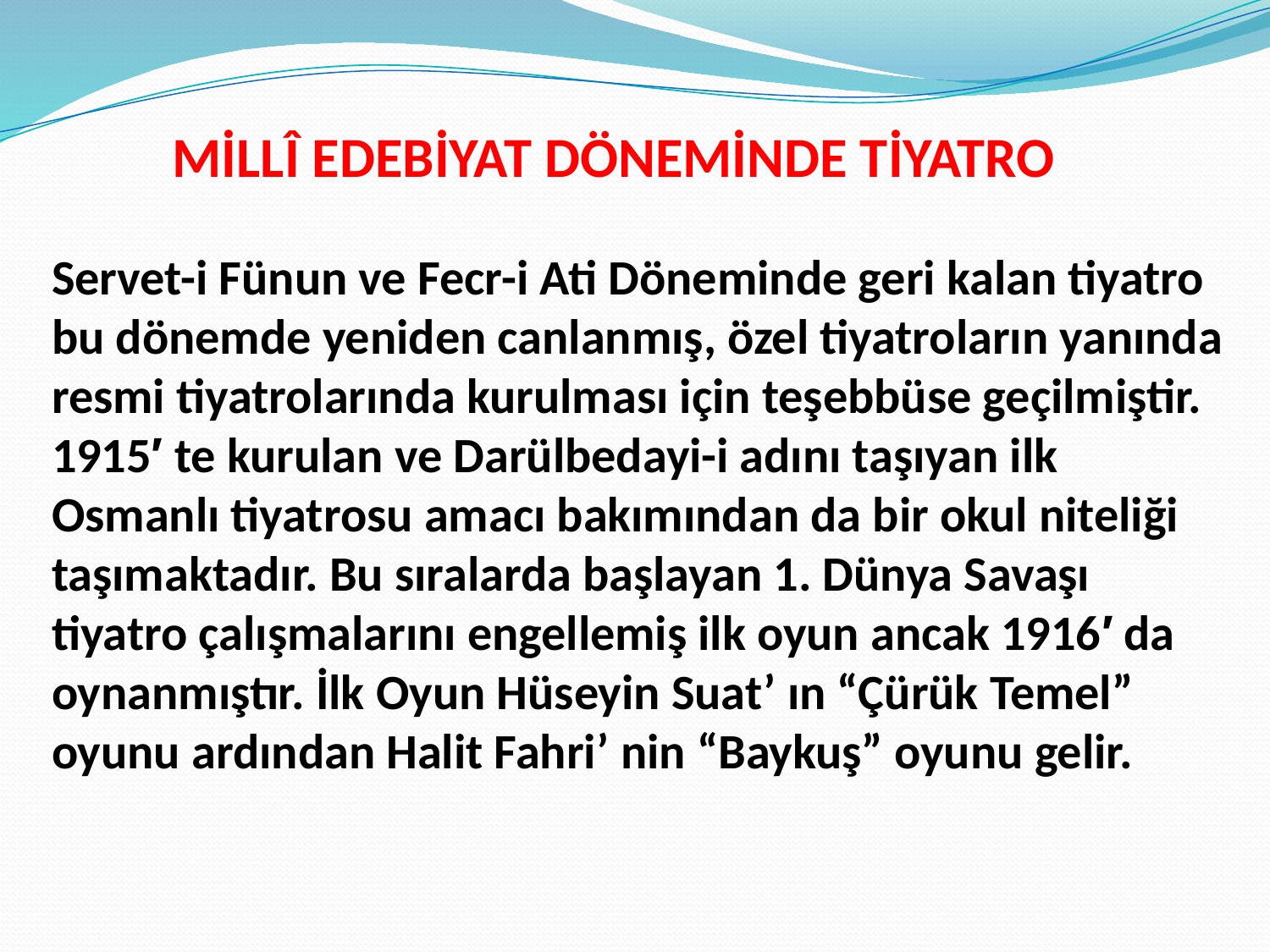

MİLLÎ EDEBİYAT DÖNEMİNDE TİYATRO
Servet-i Fünun ve Fecr-i Ati Döneminde geri kalan tiyatro bu dönemde yeniden canlanmış, özel tiyatroların yanında resmi tiyatrolarında kurulması için teşebbüse geçilmiştir. 1915′ te kurulan ve Darülbedayi-i adını taşıyan ilk Osmanlı tiyatrosu amacı bakımından da bir okul niteliği taşımaktadır. Bu sıralarda başlayan 1. Dünya Savaşı tiyatro çalışmalarını engellemiş ilk oyun ancak 1916′ da oynanmıştır. İlk Oyun Hüseyin Suat’ ın “Çürük Temel” oyunu ardından Halit Fahri’ nin “Baykuş” oyunu gelir.